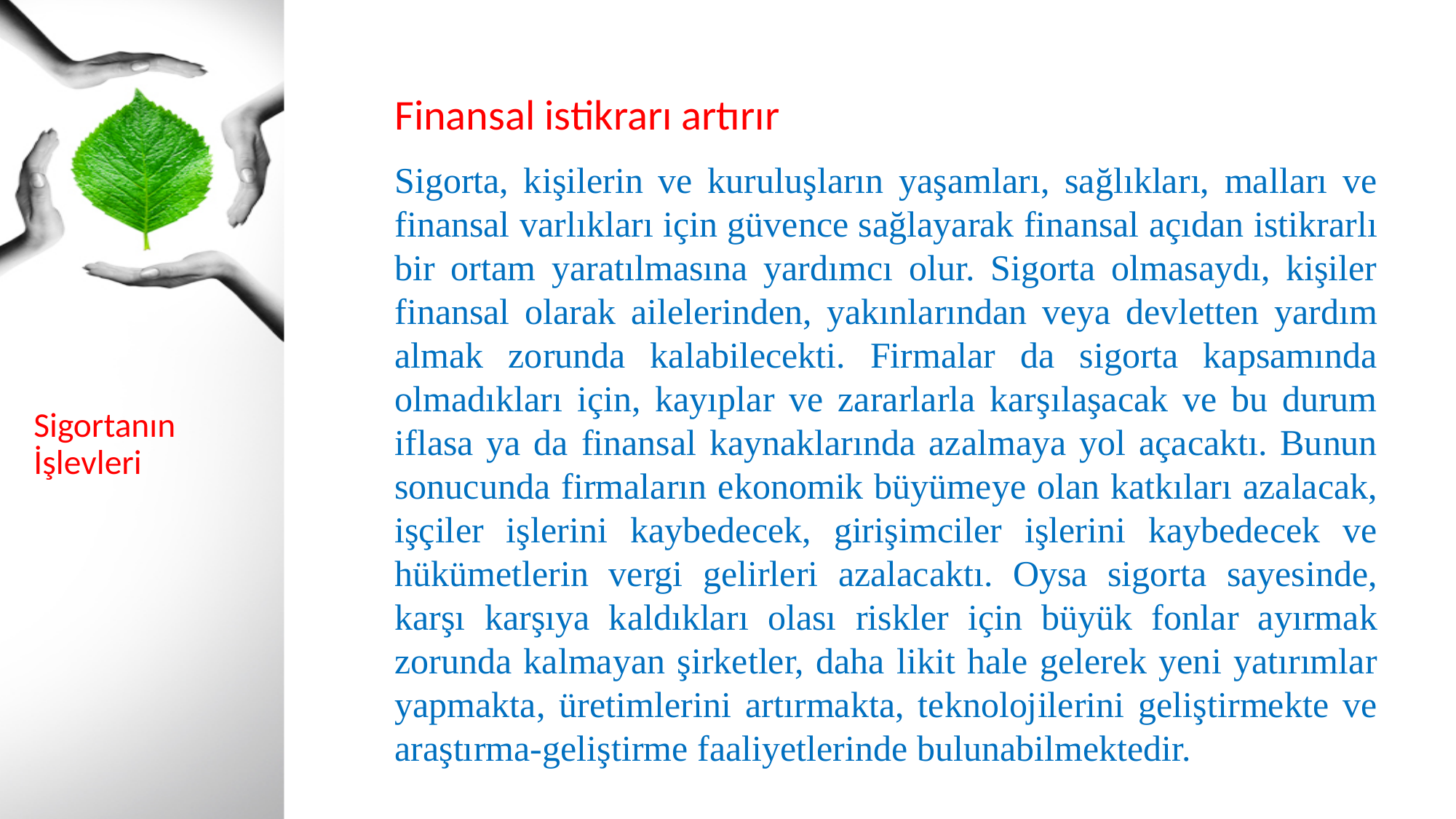

Finansal istikrarı artırır
Sigorta, kişilerin ve kuruluşların yaşamları, sağlıkları, malları ve finansal varlıkları için güvence sağlayarak finansal açıdan istikrarlı bir ortam yaratılmasına yardımcı olur. Sigorta olmasaydı, kişiler finansal olarak ailelerinden, yakınlarından veya devletten yardım almak zorunda kalabilecekti. Firmalar da sigorta kapsamında olmadıkları için, kayıplar ve zararlarla karşılaşacak ve bu durum iflasa ya da finansal kaynaklarında azalmaya yol açacaktı. Bunun sonucunda firmaların ekonomik büyümeye olan katkıları azalacak, işçiler işlerini kaybedecek, girişimciler işlerini kaybedecek ve hükümetlerin vergi gelirleri azalacaktı. Oysa sigorta sayesinde, karşı karşıya kaldıkları olası riskler için büyük fonlar ayırmak zorunda kalmayan şirketler, daha likit hale gelerek yeni yatırımlar yapmakta, üretimlerini artırmakta, teknolojilerini geliştirmekte ve araştırma-geliştirme faaliyetlerinde bulunabilmektedir.
# Sigortanın İşlevleri